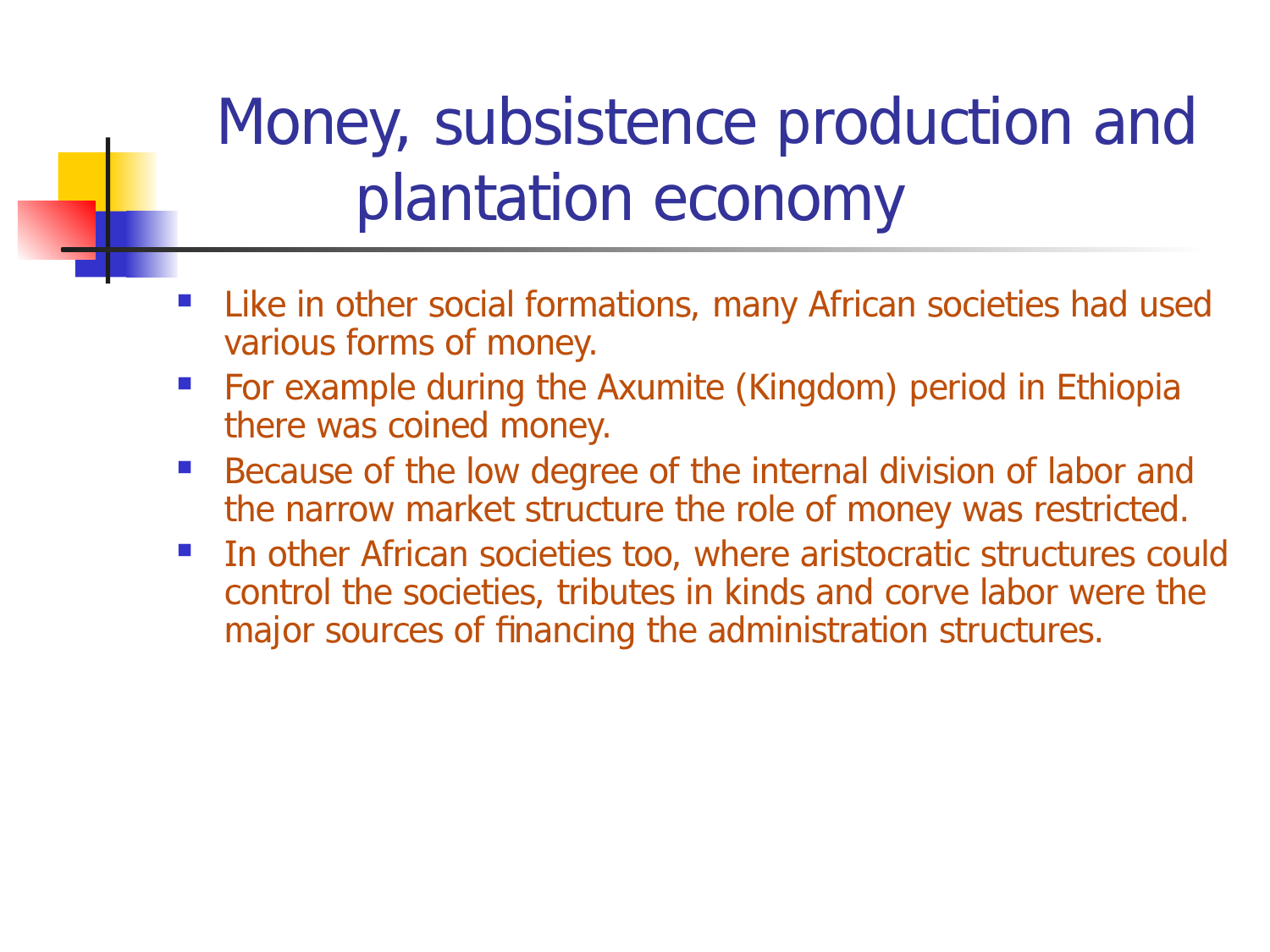

# Money, subsistence production and plantation economy
Like in other social formations, many African societies had used various forms of money.
For example during the Axumite (Kingdom) period in Ethiopia there was coined money.
Because of the low degree of the internal division of labor and the narrow market structure the role of money was restricted.
In other African societies too, where aristocratic structures could control the societies, tributes in kinds and corve labor were the major sources of financing the administration structures.